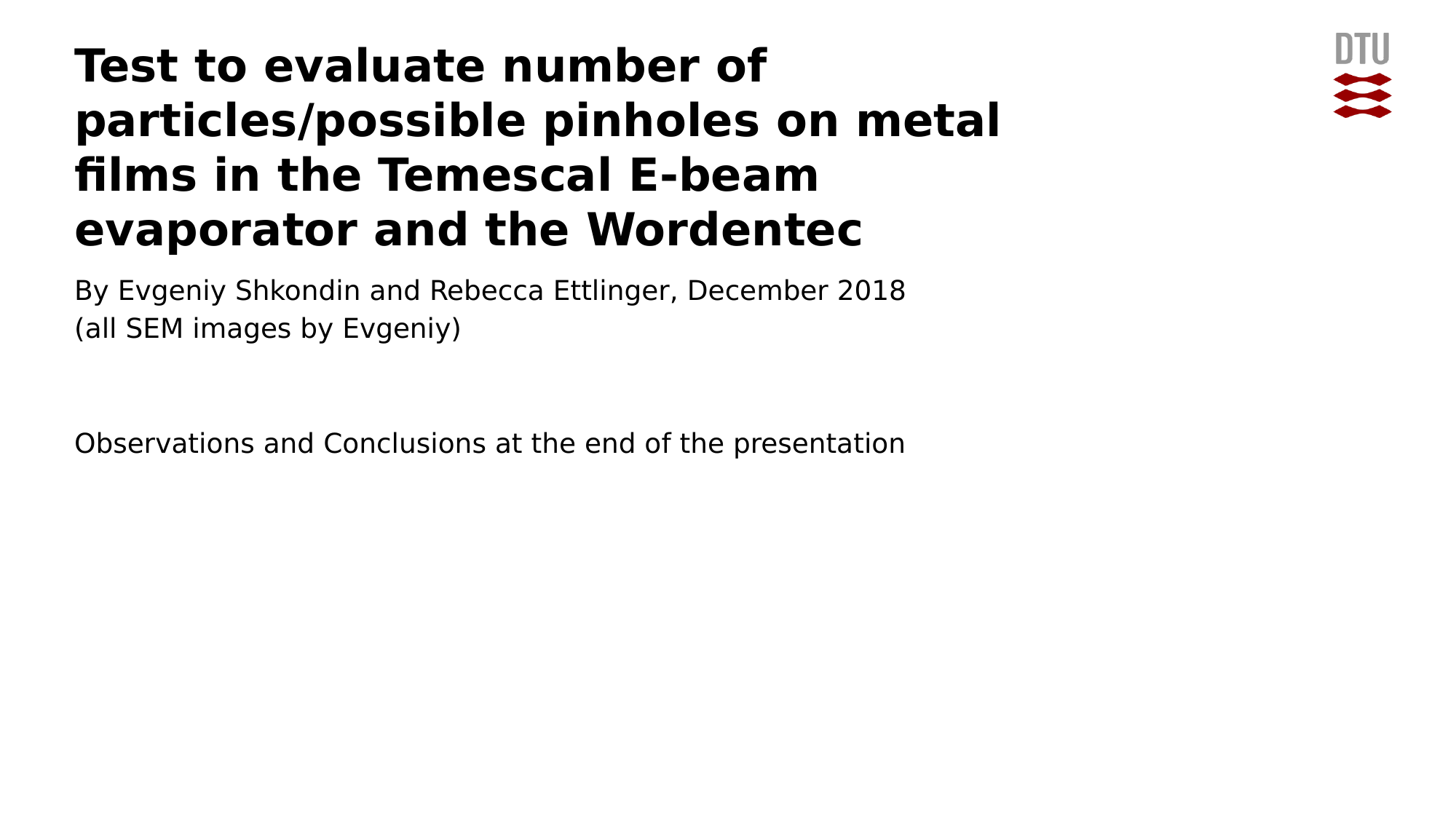

# Test to evaluate number of particles/possible pinholes on metal films in the Temescal E-beam evaporator and the Wordentec
By Evgeniy Shkondin and Rebecca Ettlinger, December 2018
(all SEM images by Evgeniy)

Observations and Conclusions at the end of the presentation